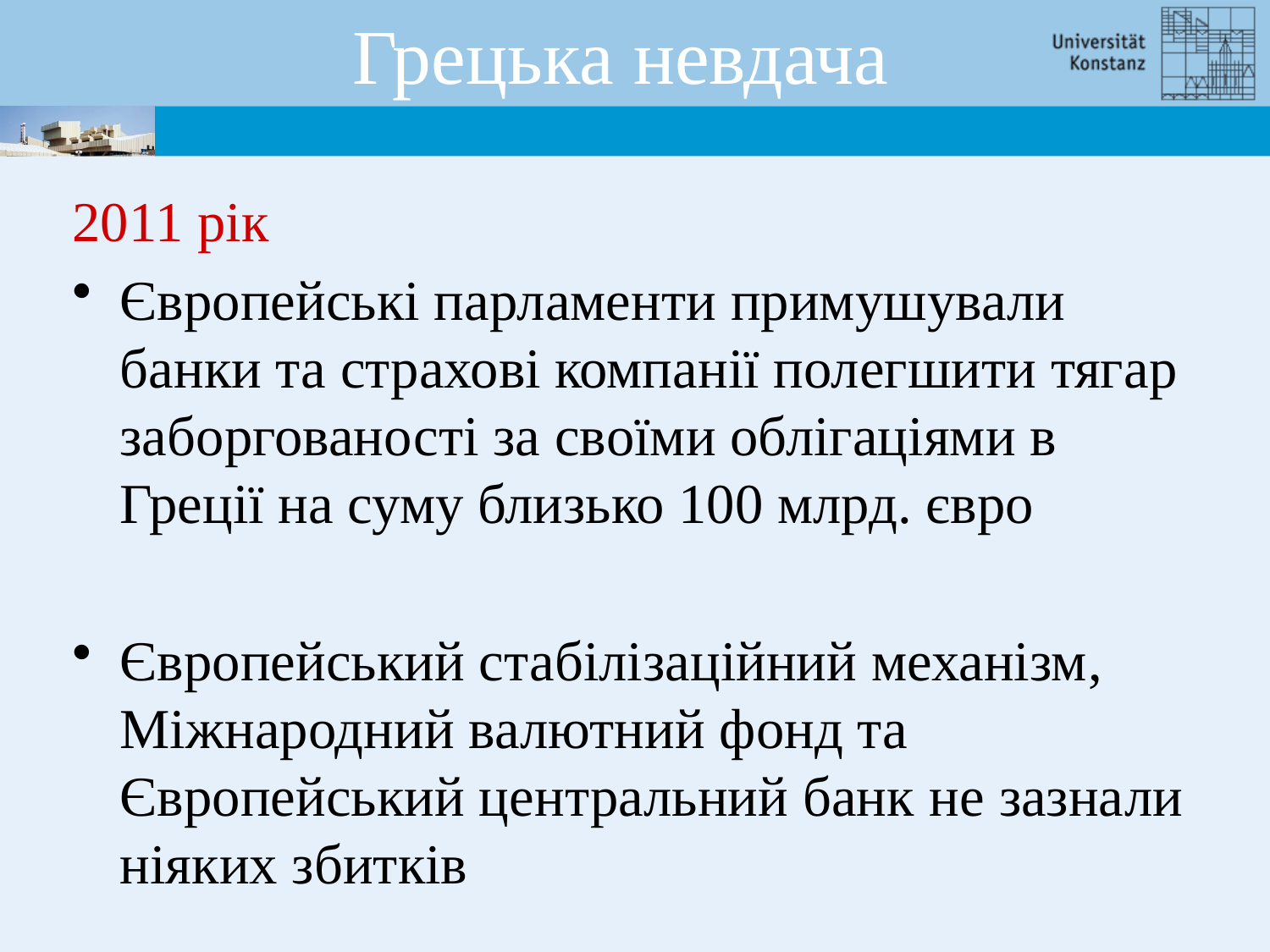

Грецька невдача
2011 рік
Європейські парламенти примушували банки та страхові компанії полегшити тягар заборгованості за своїми облігаціями в Греції на суму близько 100 млрд. євро

Європейський стабілізаційний механізм, Міжнародний валютний фонд та Європейський центральний банк не зазнали ніяких збитків